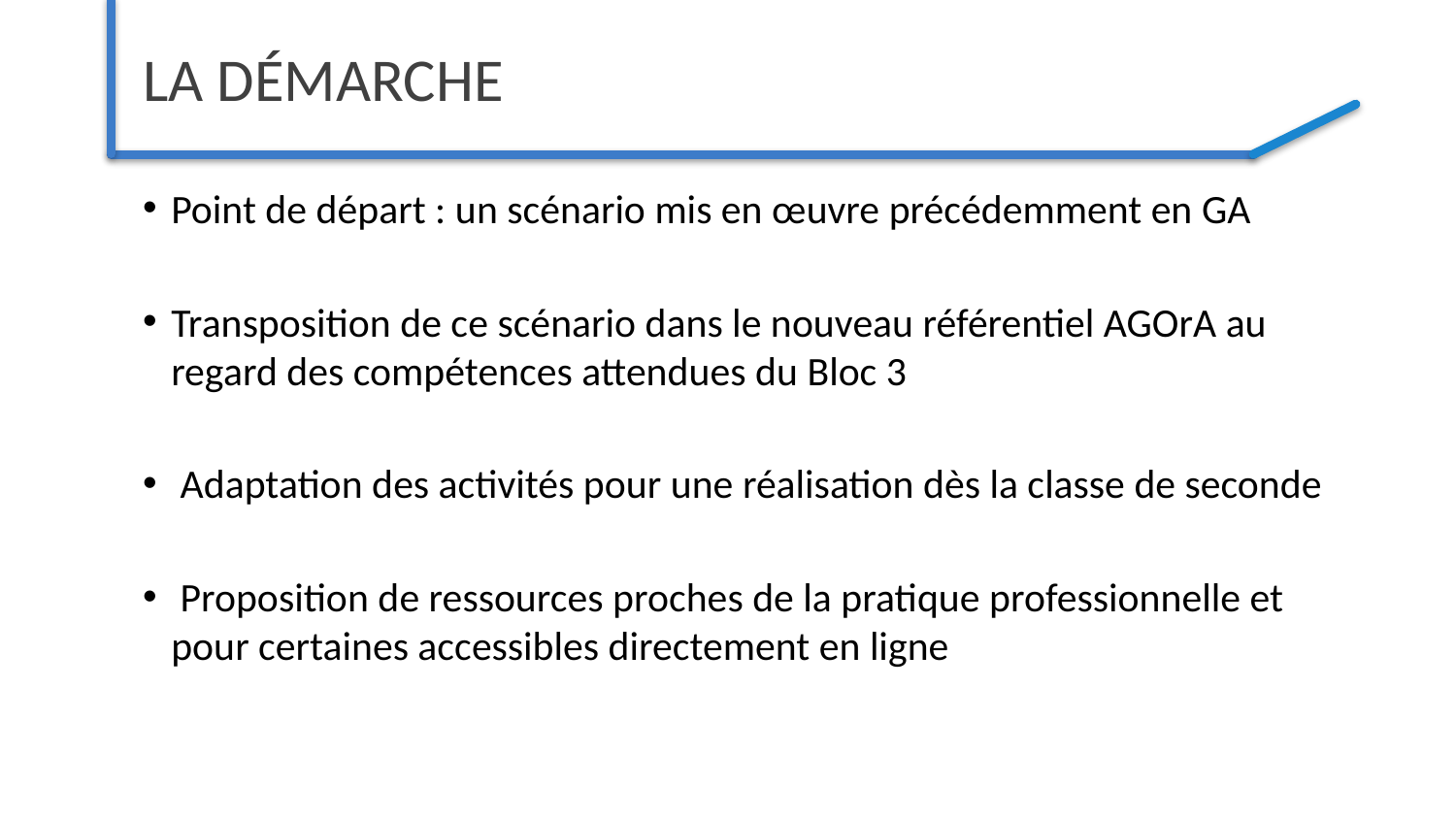

# La démarche
Point de départ : un scénario mis en œuvre précédemment en GA

Transposition de ce scénario dans le nouveau référentiel AGOrA au regard des compétences attendues du Bloc 3

 Adaptation des activités pour une réalisation dès la classe de seconde

 Proposition de ressources proches de la pratique professionnelle et pour certaines accessibles directement en ligne